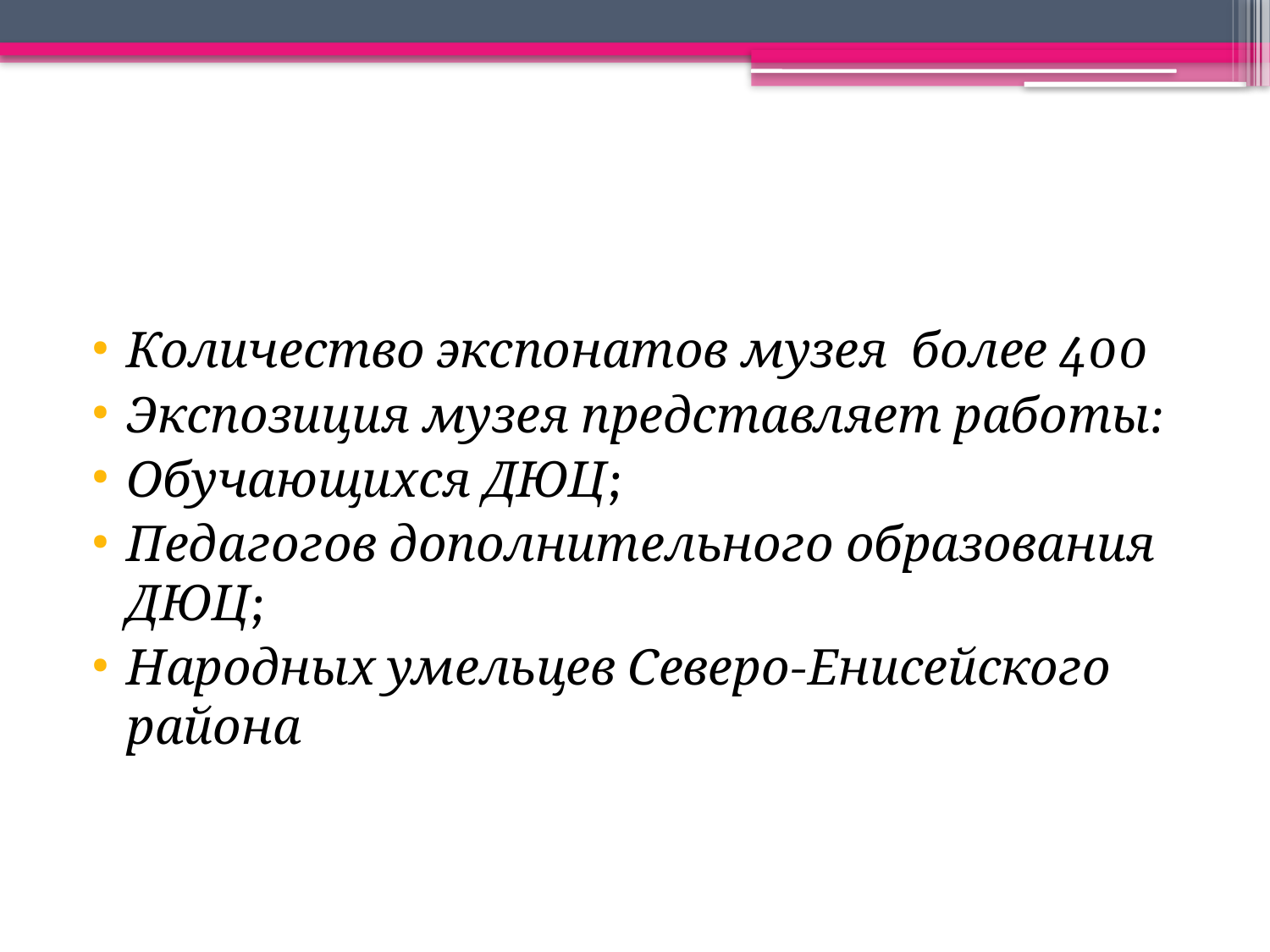

Количество экспонатов музея  более 400
Экспозиция музея представляет работы:
Обучающихся ДЮЦ;
Педагогов дополнительного образования ДЮЦ;
Народных умельцев Северо-Енисейского района